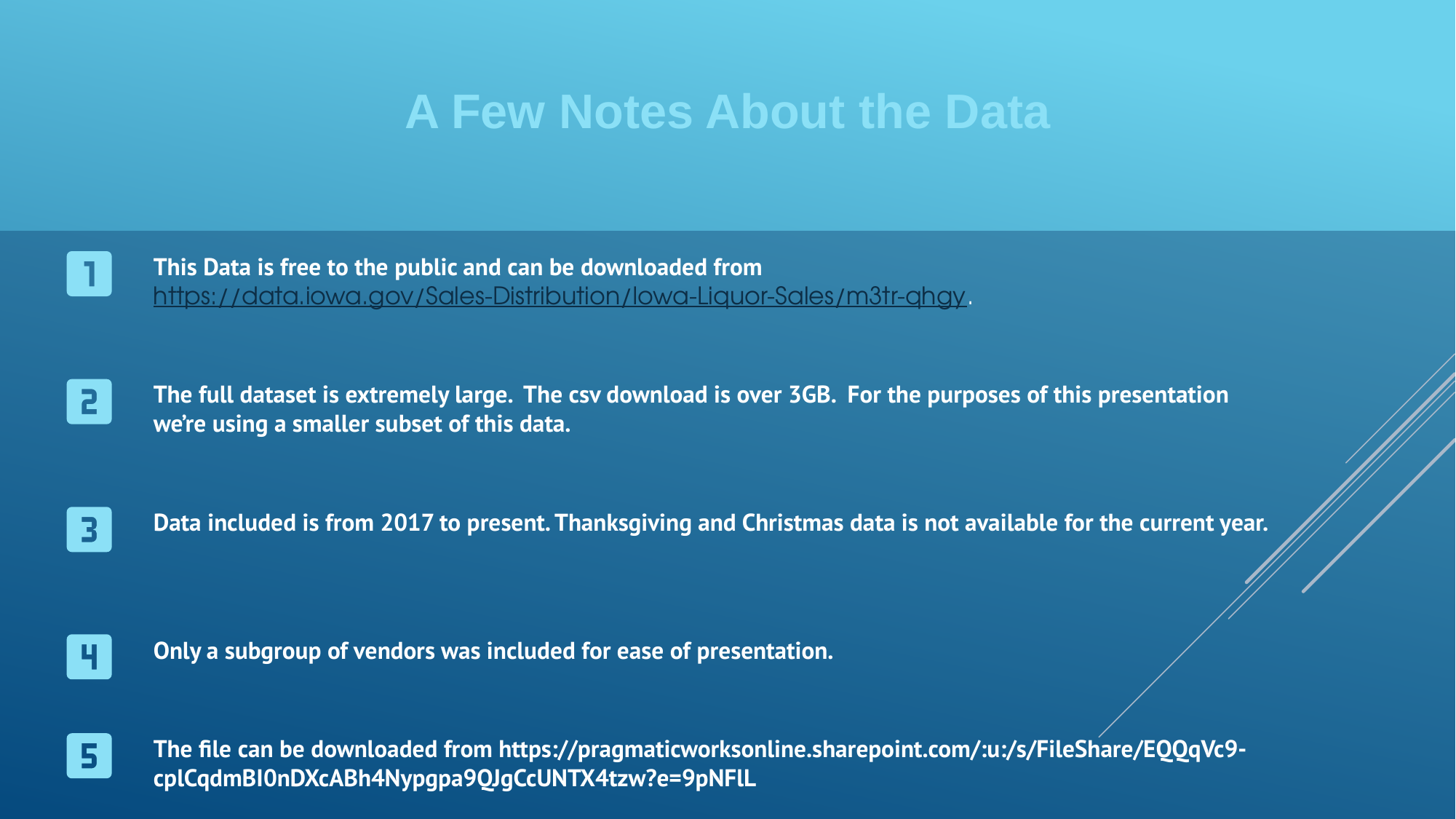

A Few Notes About the Data

This Data is free to the public and can be downloaded from https://data.iowa.gov/Sales-Distribution/Iowa-Liquor-Sales/m3tr-qhgy.

The full dataset is extremely large.  The csv download is over 3GB.  For the purposes of this presentation we’re using a smaller subset of this data.

Data included is from 2017 to present. Thanksgiving and Christmas data is not available for the current year.

Only a subgroup of vendors was included for ease of presentation.

The file can be downloaded from https://pragmaticworksonline.sharepoint.com/:u:/s/FileShare/EQQqVc9-cplCqdmBI0nDXcABh4Nypgpa9QJgCcUNTX4tzw?e=9pNFlL